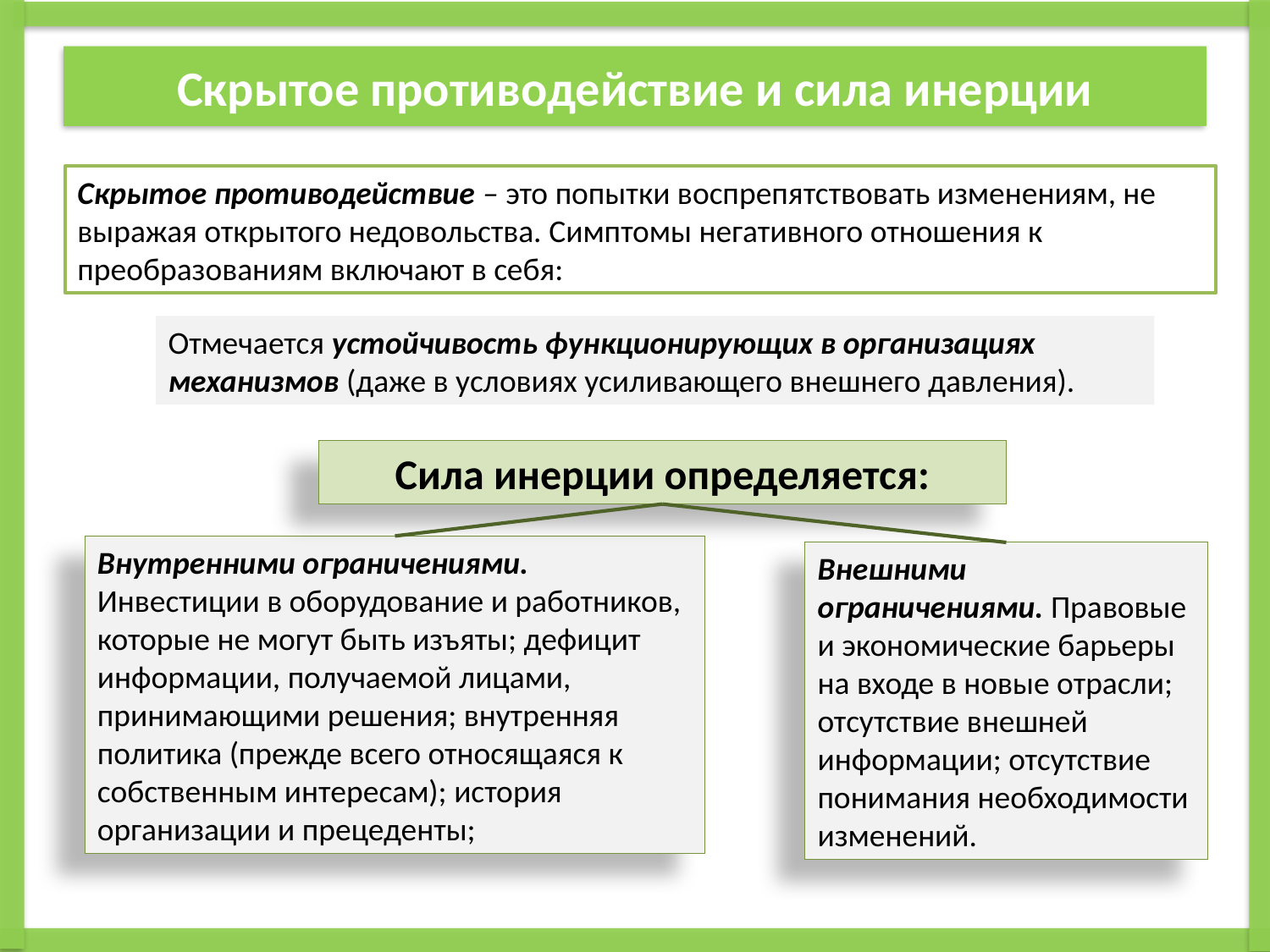

# Скрытое противодействие и сила инерции
Скрытое противодействие – это попытки воспрепятствовать изменениям, не выражая открытого недовольства. Симптомы негативного отношения к преобразованиям включают в себя:

Отмечается устойчивость функционирующих в организациях механизмов (даже в условиях усиливающего внешнего давления).
Сила инерции определяется:
Внутренними ограничениями. Инвестиции в оборудование и работников, которые не могут быть изъяты; дефицит информации, получаемой лицами, принимающими решения; внутренняя политика (прежде всего относящаяся к собственным интересам); история организации и прецеденты;
Внешними ограничениями. Правовые и экономические барьеры на входе в новые отрасли; отсутствие внешней информации; отсутствие понимания необходимости изменений.